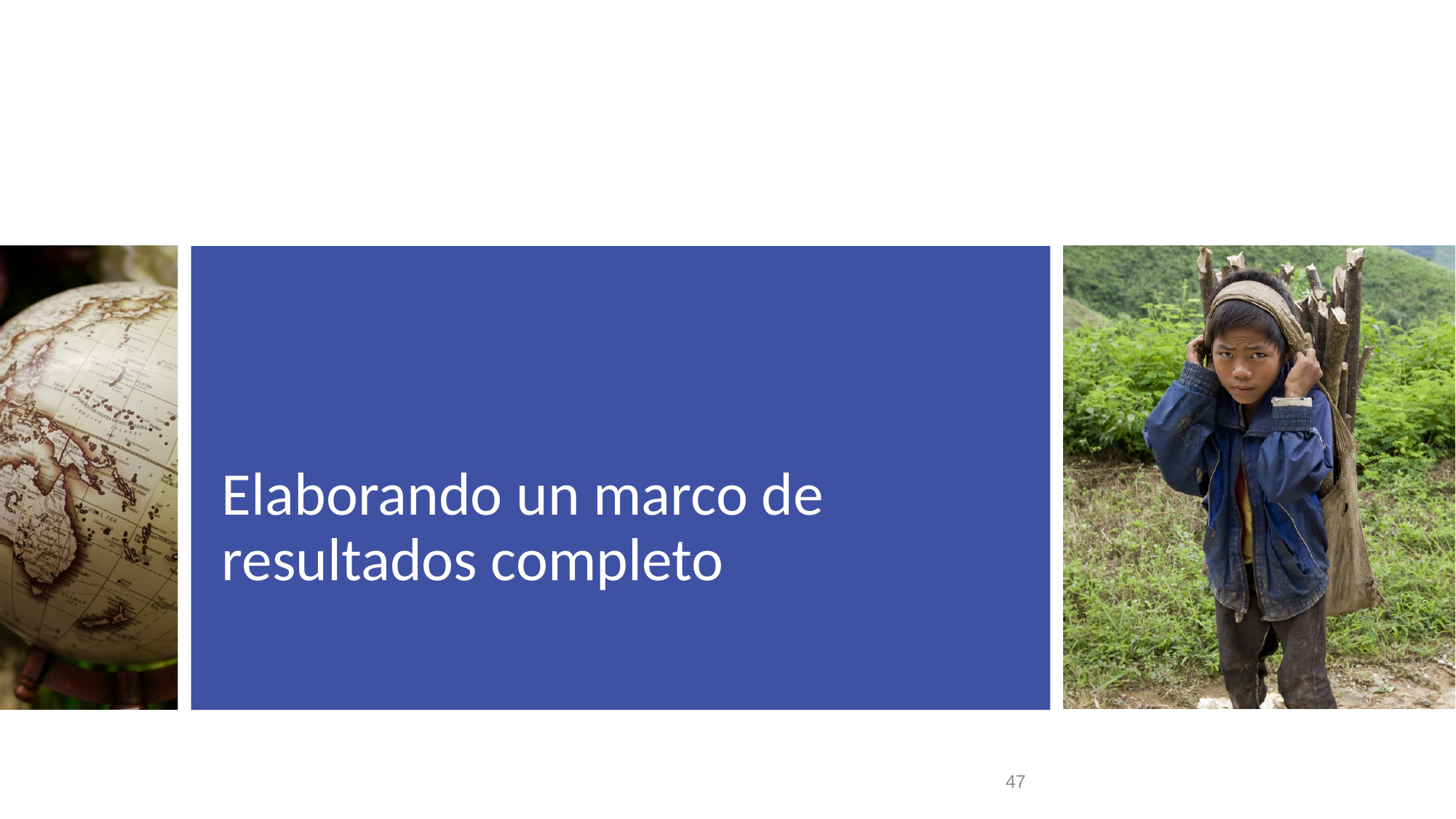

# Elaborando un marco de resultados completo
47